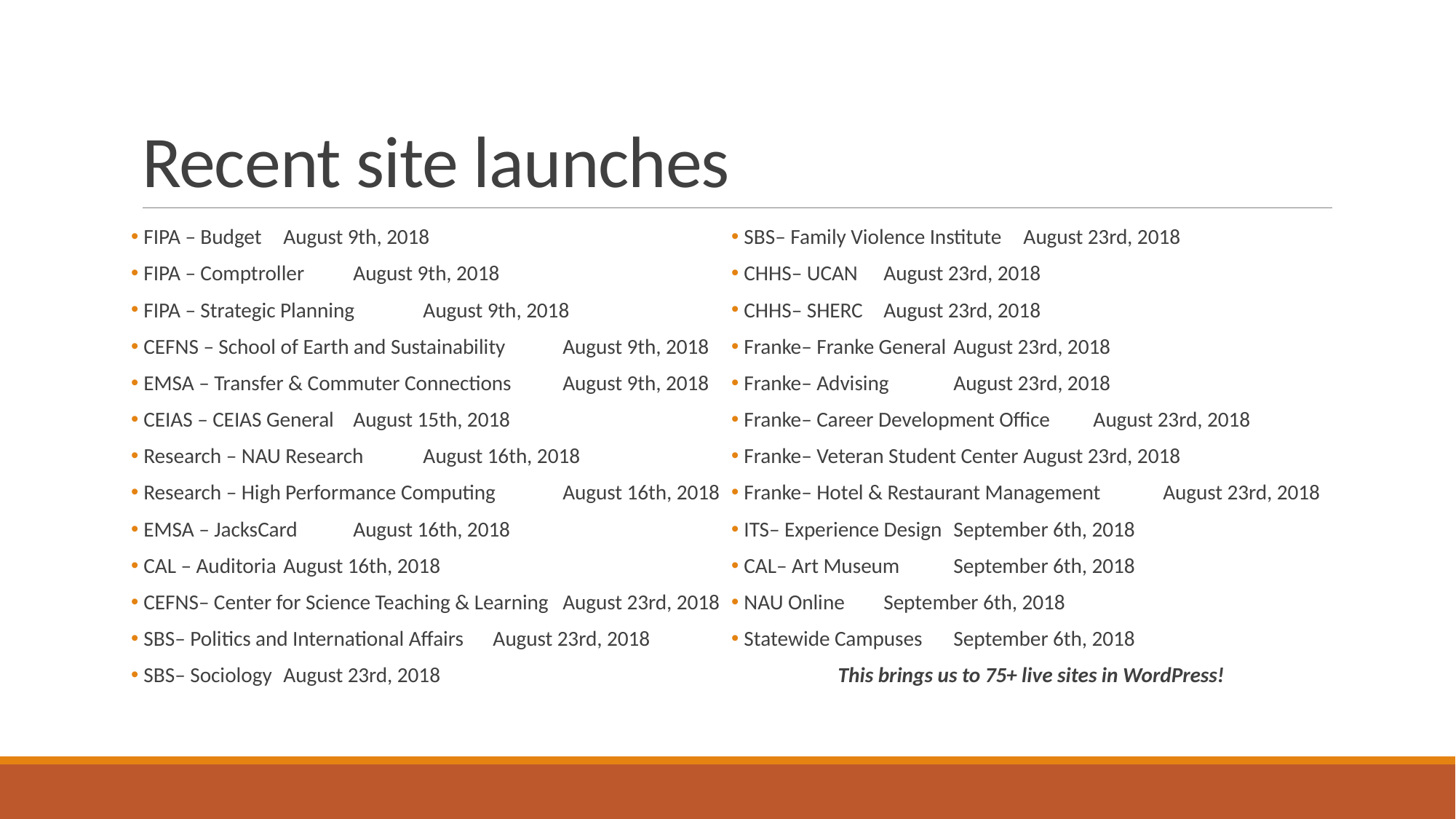

# Recent site launches
FIPA – Budget			August 9th, 2018
FIPA – Comptroller			August 9th, 2018
FIPA – Strategic Planning			August 9th, 2018
CEFNS – School of Earth and Sustainability		August 9th, 2018
EMSA – Transfer & Commuter Connections		August 9th, 2018
CEIAS – CEIAS General			August 15th, 2018
Research – NAU Research			August 16th, 2018
Research – High Performance Computing		August 16th, 2018
EMSA – JacksCard			August 16th, 2018
CAL – Auditoria			August 16th, 2018
CEFNS– Center for Science Teaching & Learning	August 23rd, 2018
SBS– Politics and International Affairs		August 23rd, 2018
SBS– Sociology			August 23rd, 2018
SBS– Family Violence Institute		August 23rd, 2018
CHHS– UCAN				August 23rd, 2018
CHHS– SHERC			August 23rd, 2018
Franke– Franke General			August 23rd, 2018
Franke– Advising			August 23rd, 2018
Franke– Career Development Office		August 23rd, 2018
Franke– Veteran Student Center		August 23rd, 2018
Franke– Hotel & Restaurant Management		August 23rd, 2018
ITS– Experience Design			September 6th, 2018
CAL– Art Museum			September 6th, 2018
NAU Online				September 6th, 2018
Statewide Campuses			September 6th, 2018
This brings us to 75+ live sites in WordPress!